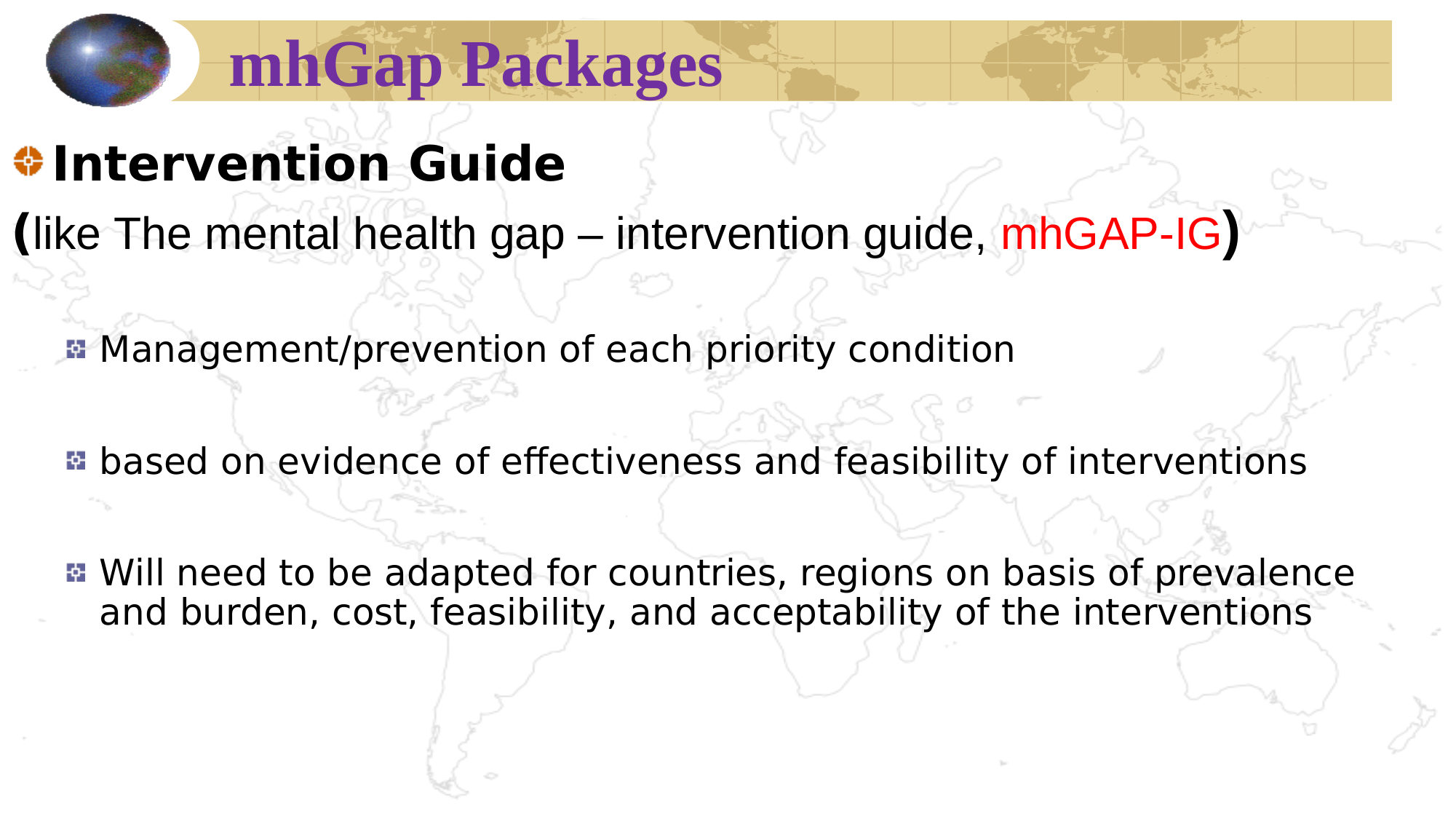

# mhGap Packages
Intervention Guide
(like The mental health gap – intervention guide, mhGAP-IG)

Management/prevention of each priority condition

based on evidence of effectiveness and feasibility of interventions

Will need to be adapted for countries, regions on basis of prevalence and burden, cost, feasibility, and acceptability of the interventions